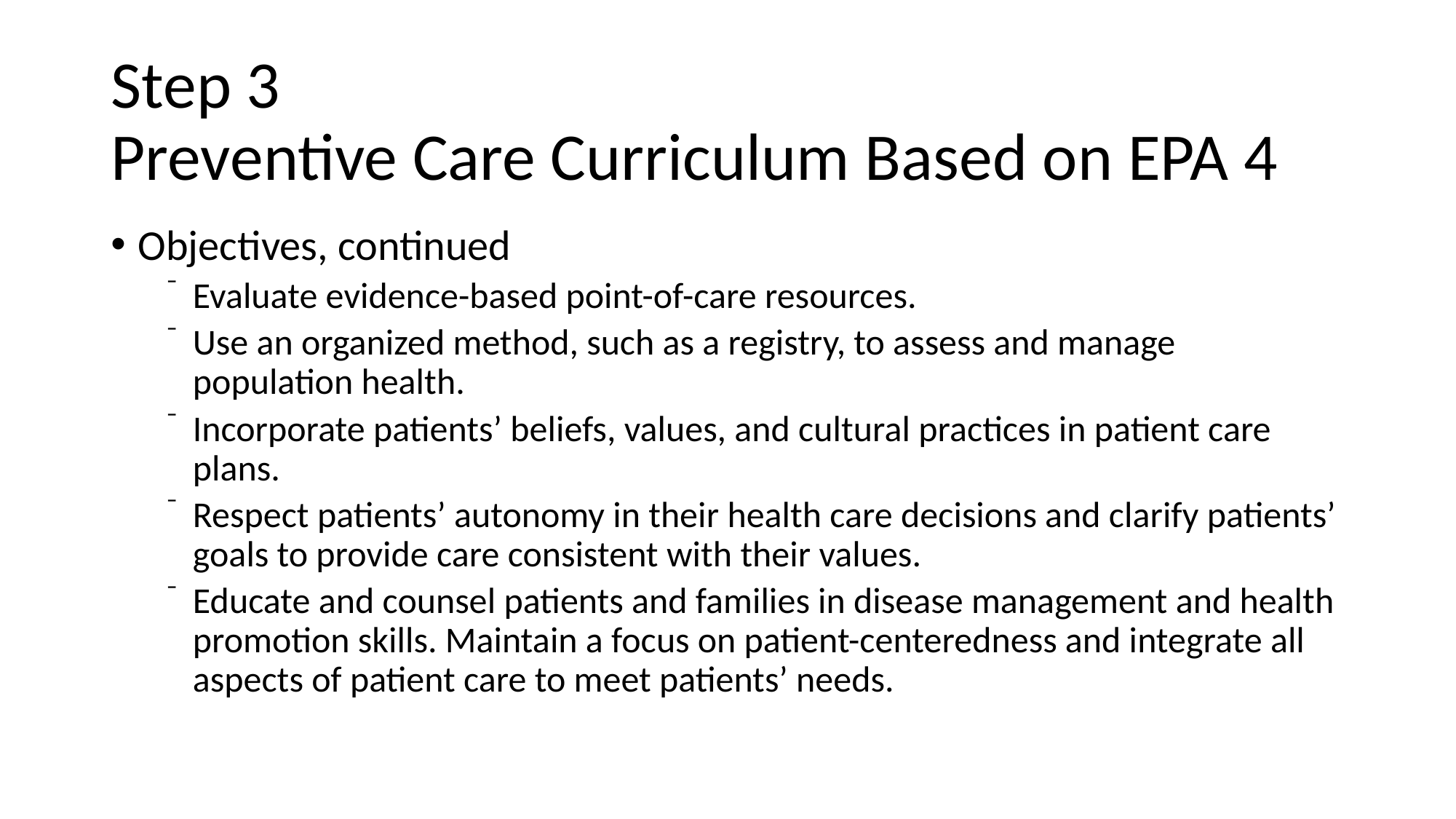

# Step 3 Preventive Care Curriculum Based on EPA 4
Objectives, continued
Evaluate evidence-based point-of-care resources.
Use an organized method, such as a registry, to assess and manage population health.
Incorporate patients’ beliefs, values, and cultural practices in patient care plans.
Respect patients’ autonomy in their health care decisions and clarify patients’ goals to provide care consistent with their values.
Educate and counsel patients and families in disease management and health promotion skills. Maintain a focus on patient-centeredness and integrate all aspects of patient care to meet patients’ needs.